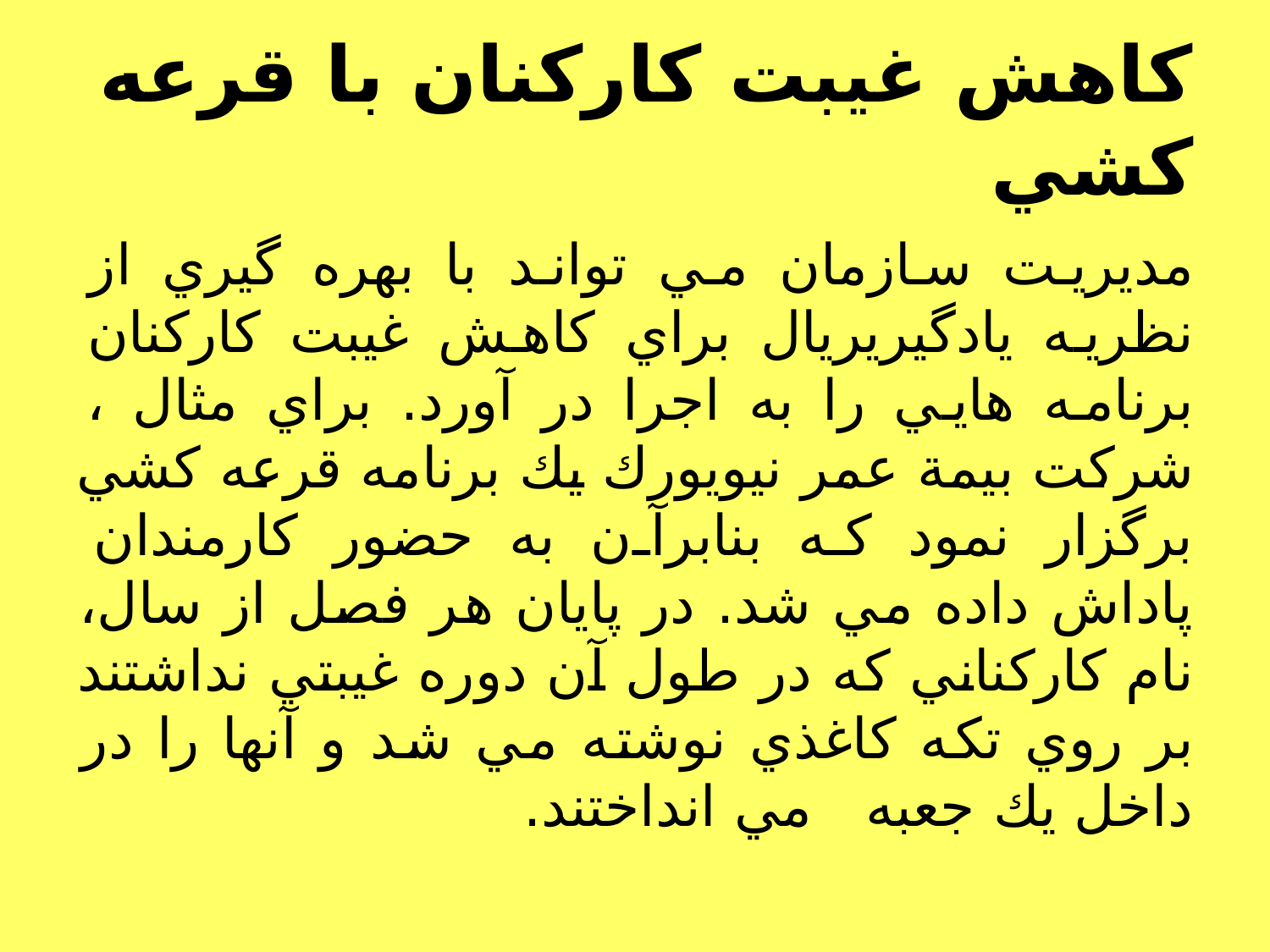

# كاهش غيبت كاركنان با قرعه كشي
مديريت سازمان مي تواند با بهره گيري از نظريه يادگيريريال براي كاهش غيبت كاركنان برنامه هايي را به اجرا در آورد. براي مثال ، شركت بيمة عمر نيويورك يك برنامه قرعه كشي برگزار نمود كه بنابرآن به حضور كارمندان پاداش داده مي شد. در پايان هر فصل از سال، نام كاركناني كه در طول آن دوره غيبتي نداشتند بر روي تكه كاغذي نوشته مي شد و آنها را در داخل يك جعبه   مي انداختند.